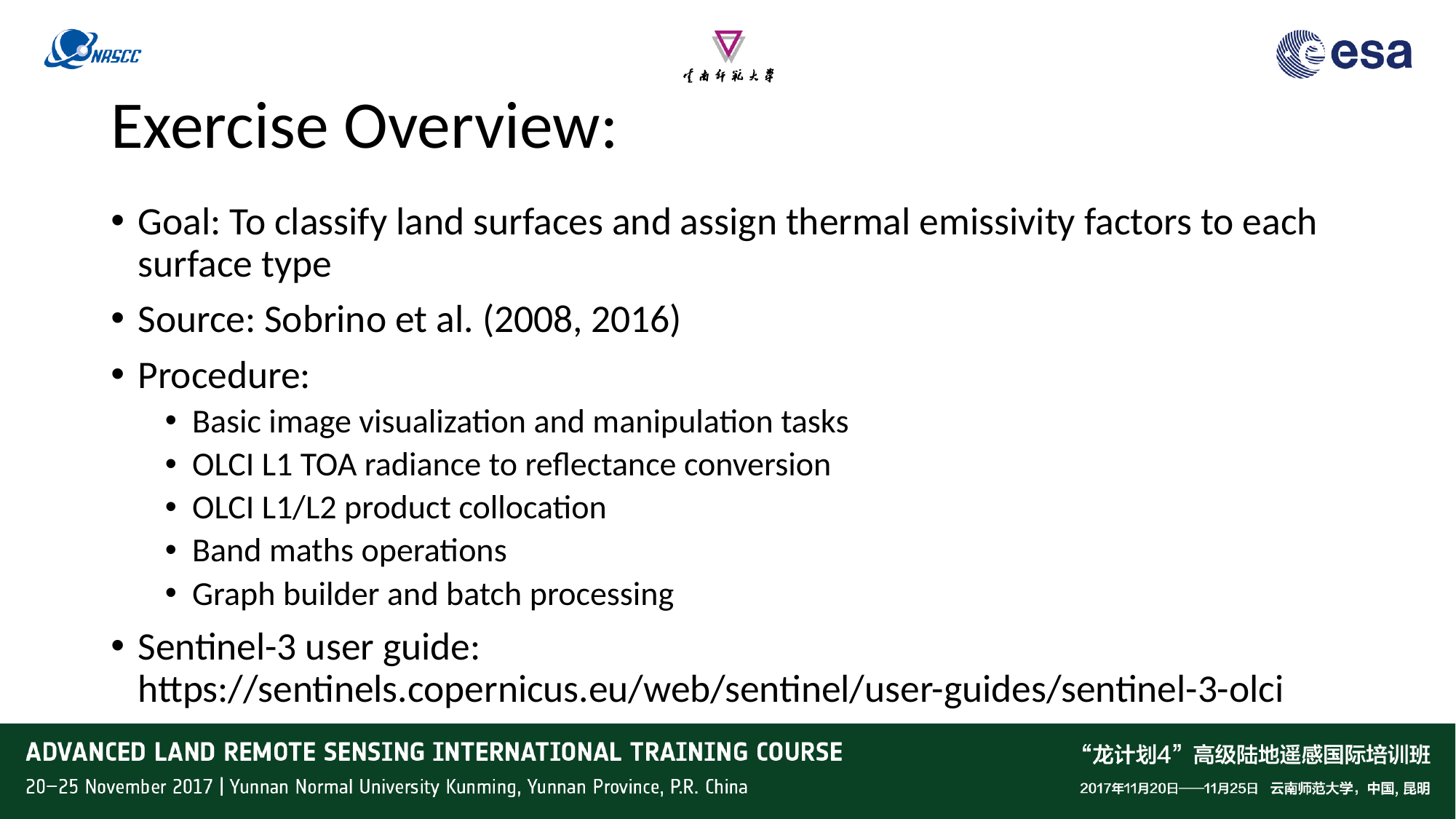

# Exercise Overview:
Goal: To classify land surfaces and assign thermal emissivity factors to each surface type
Source: Sobrino et al. (2008, 2016)
Procedure:
Basic image visualization and manipulation tasks
OLCI L1 TOA radiance to reflectance conversion
OLCI L1/L2 product collocation
Band maths operations
Graph builder and batch processing
Sentinel-3 user guide:
https://sentinels.copernicus.eu/web/sentinel/user-guides/sentinel-3-olci